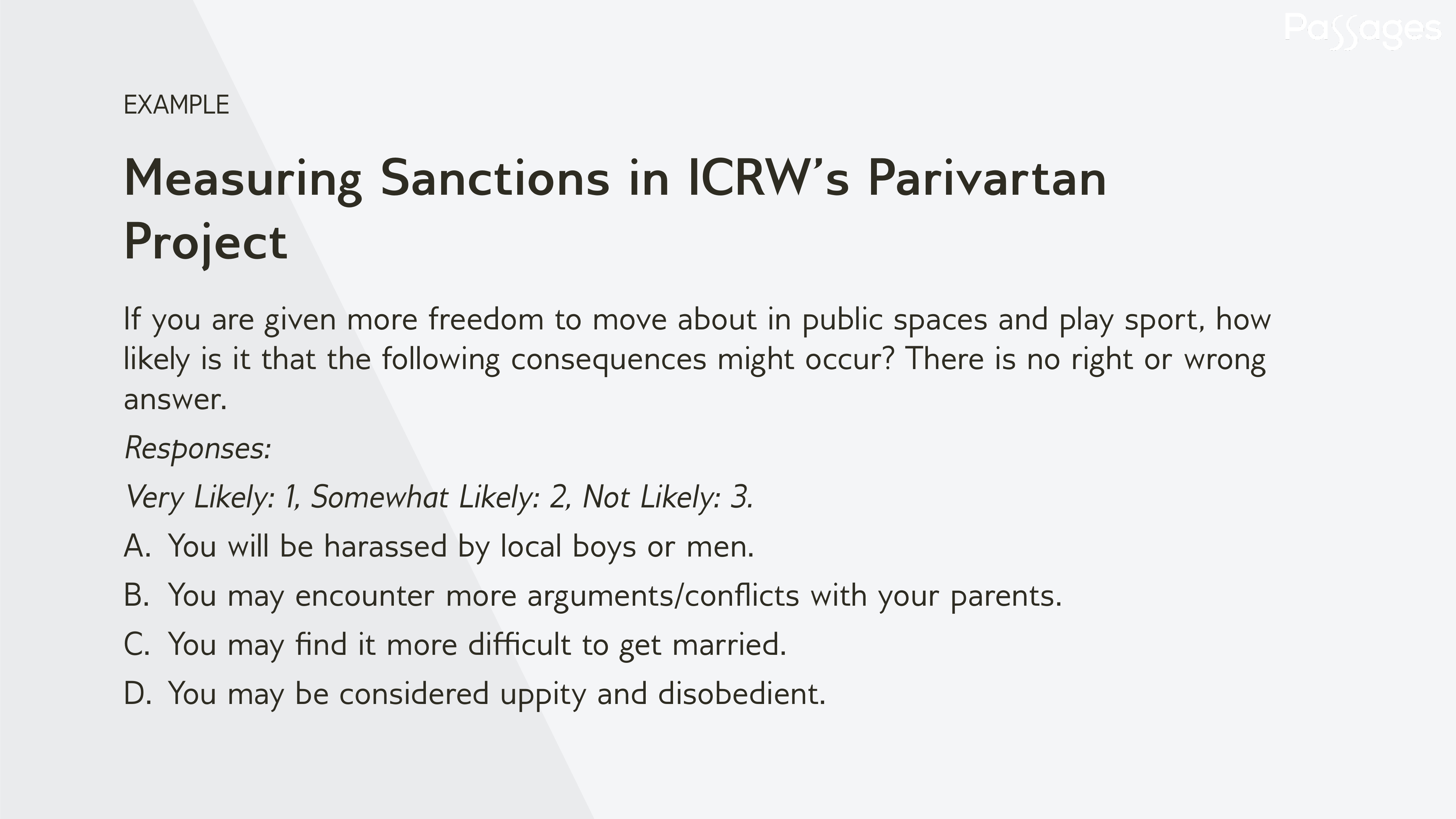

EXAMPLE
Measuring Sanctions in ICRW’s Parivartan Project
If you are given more freedom to move about in public spaces and play sport, how likely is it that the following consequences might occur? There is no right or wrong answer.
Responses:
Very Likely: 1, Somewhat Likely: 2, Not Likely: 3.
You will be harassed by local boys or men.
You may encounter more arguments/conflicts with your parents.
You may find it more difficult to get married.
You may be considered uppity and disobedient.